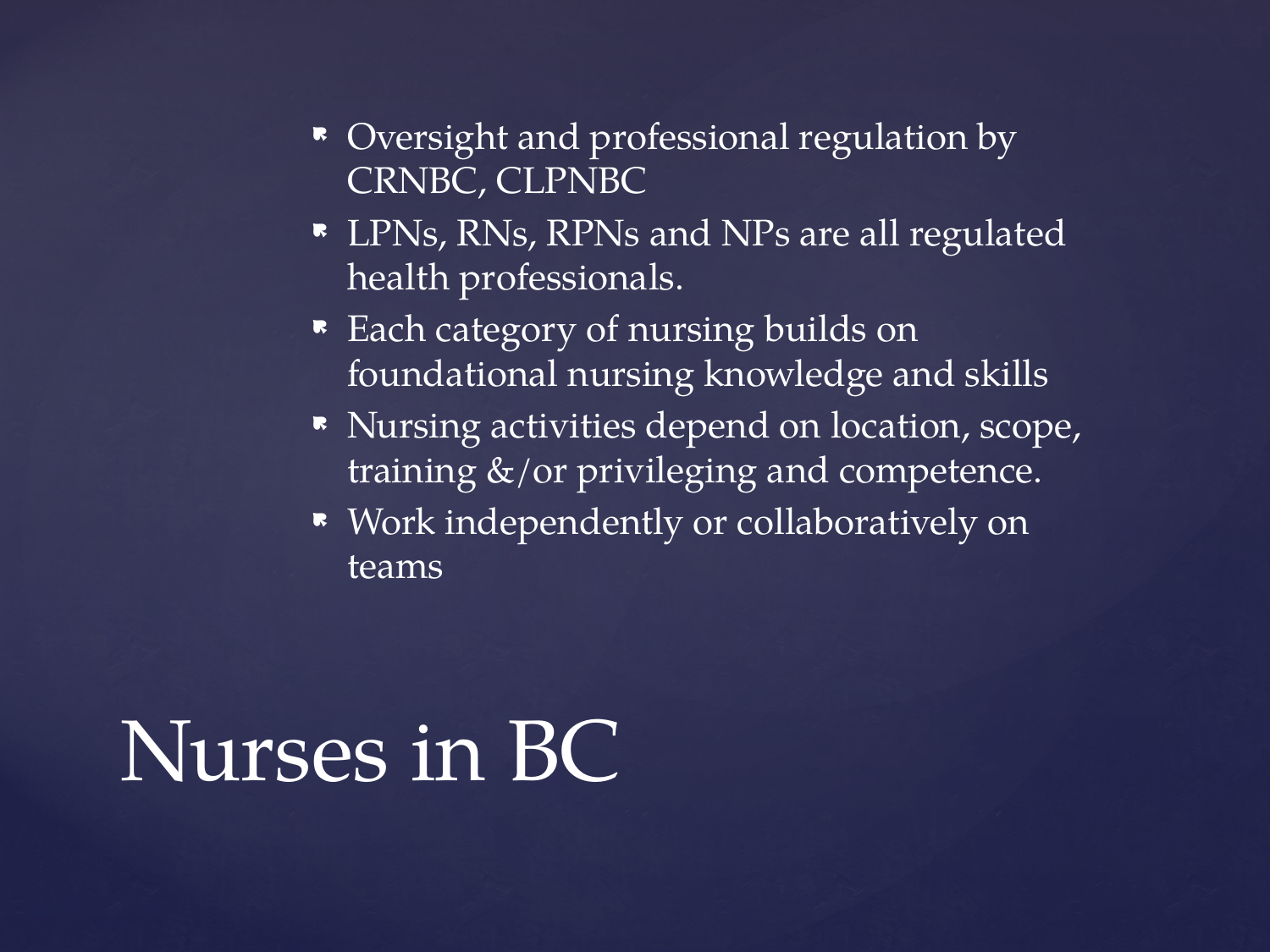

Oversight and professional regulation by CRNBC, CLPNBC
LPNs, RNs, RPNs and NPs are all regulated health professionals.
Each category of nursing builds on foundational nursing knowledge and skills
Nursing activities depend on location, scope, training &/or privileging and competence.
Work independently or collaboratively on teams
# Nurses in BC